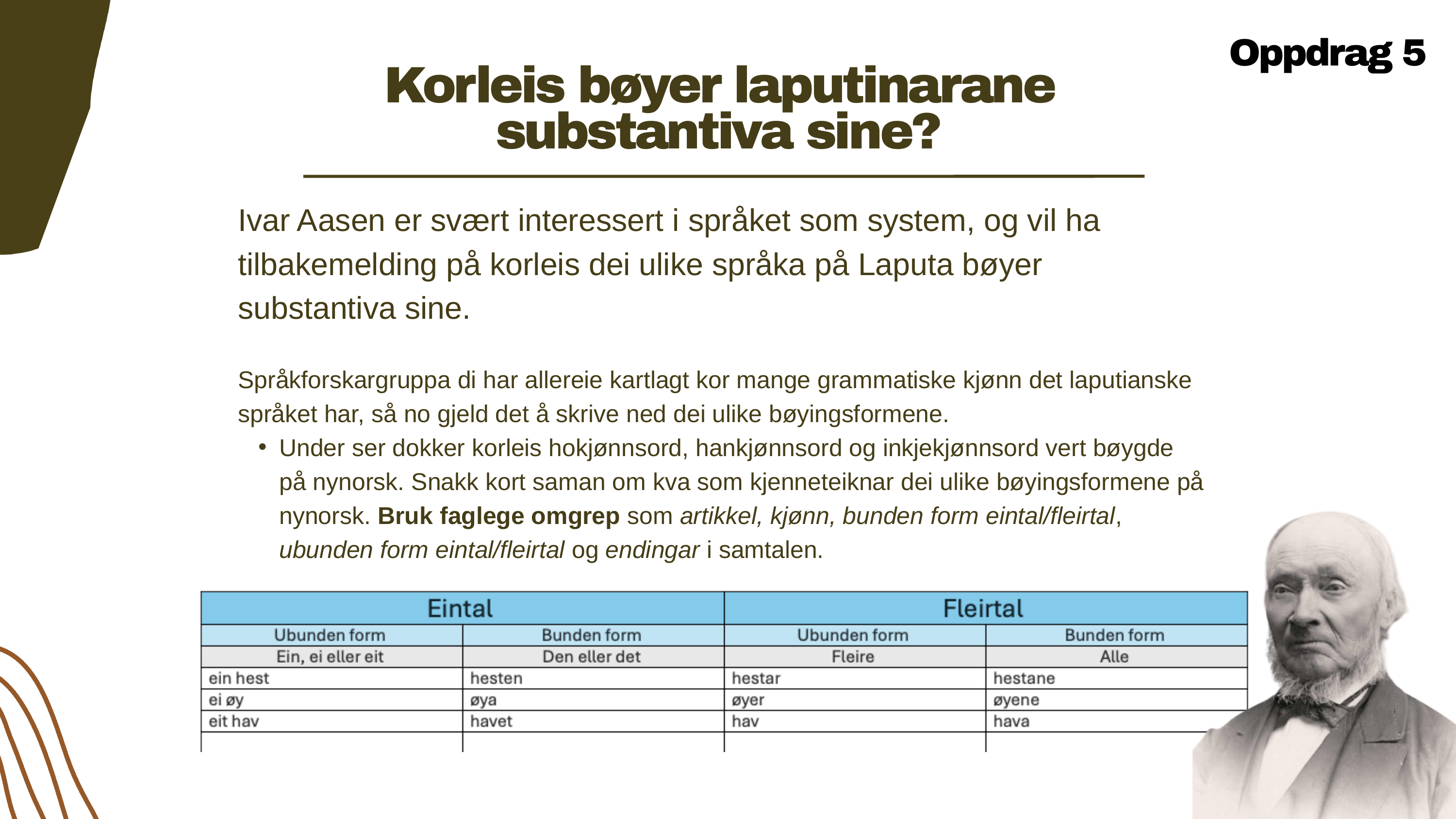

Oppdrag 5
Korleis bøyer laputinarane substantiva sine?

Ivar Aasen er svært interessert i språket som system, og vil ha tilbakemelding på korleis dei ulike språka på Laputa bøyer substantiva sine.

Språkforskargruppa di har allereie kartlagt kor mange grammatiske kjønn det laputianske språket har, så no gjeld det å skrive ned dei ulike bøyingsformene.
Under ser dokker korleis hokjønnsord, hankjønnsord og inkjekjønnsord vert bøygde på nynorsk. ​Snakk kort saman om kva som kjenneteiknar dei ulike bøyingsformene på nynorsk. Bruk faglege omgrep som artikkel, kjønn, bunden form eintal/fleirtal, ubunden form eintal/fleirtal og endingar i samtalen.